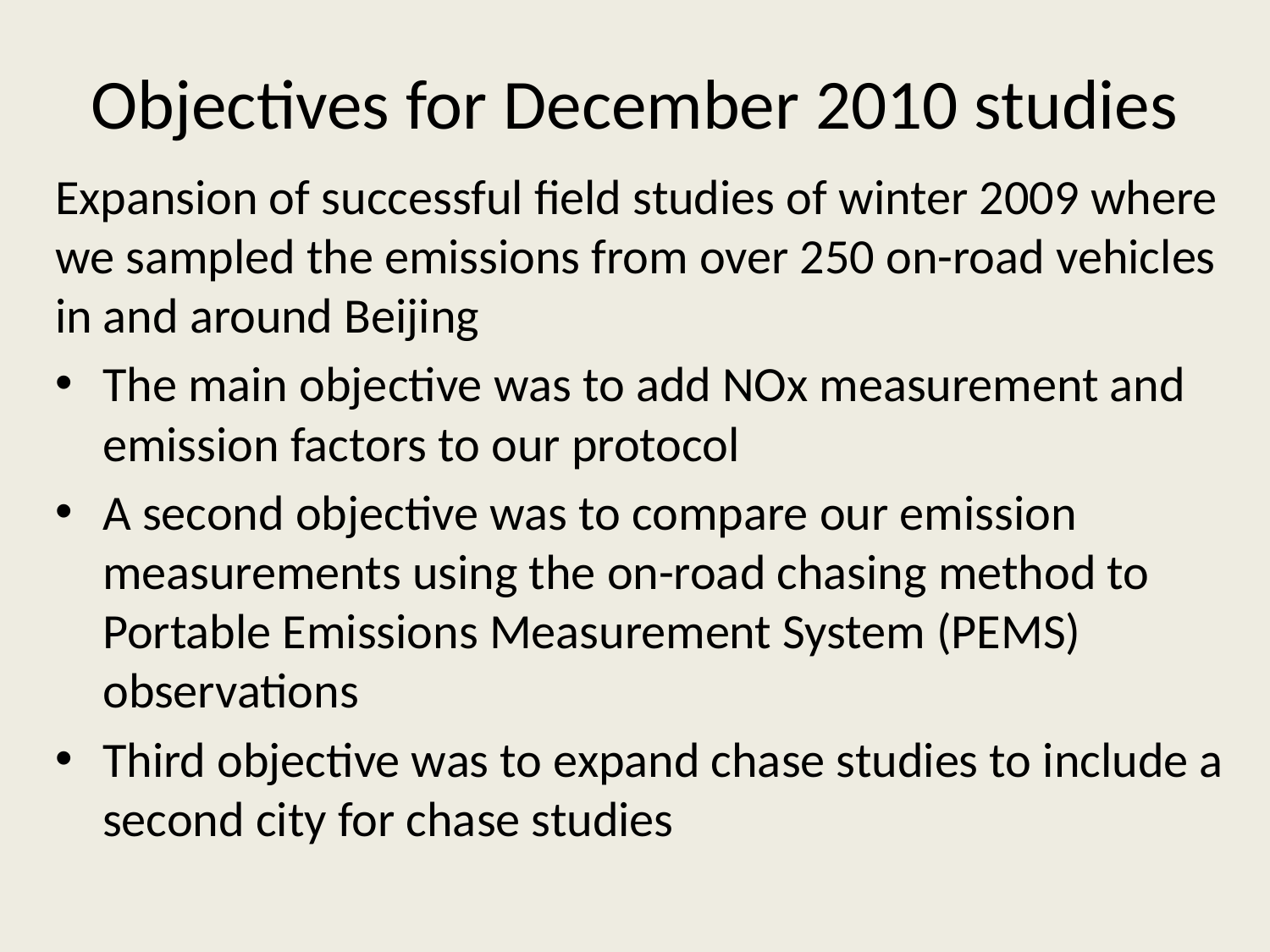

# Objectives for December 2010 studies
Expansion of successful field studies of winter 2009 where we sampled the emissions from over 250 on-road vehicles in and around Beijing
The main objective was to add NOx measurement and emission factors to our protocol
A second objective was to compare our emission measurements using the on-road chasing method to Portable Emissions Measurement System (PEMS) observations
Third objective was to expand chase studies to include a second city for chase studies